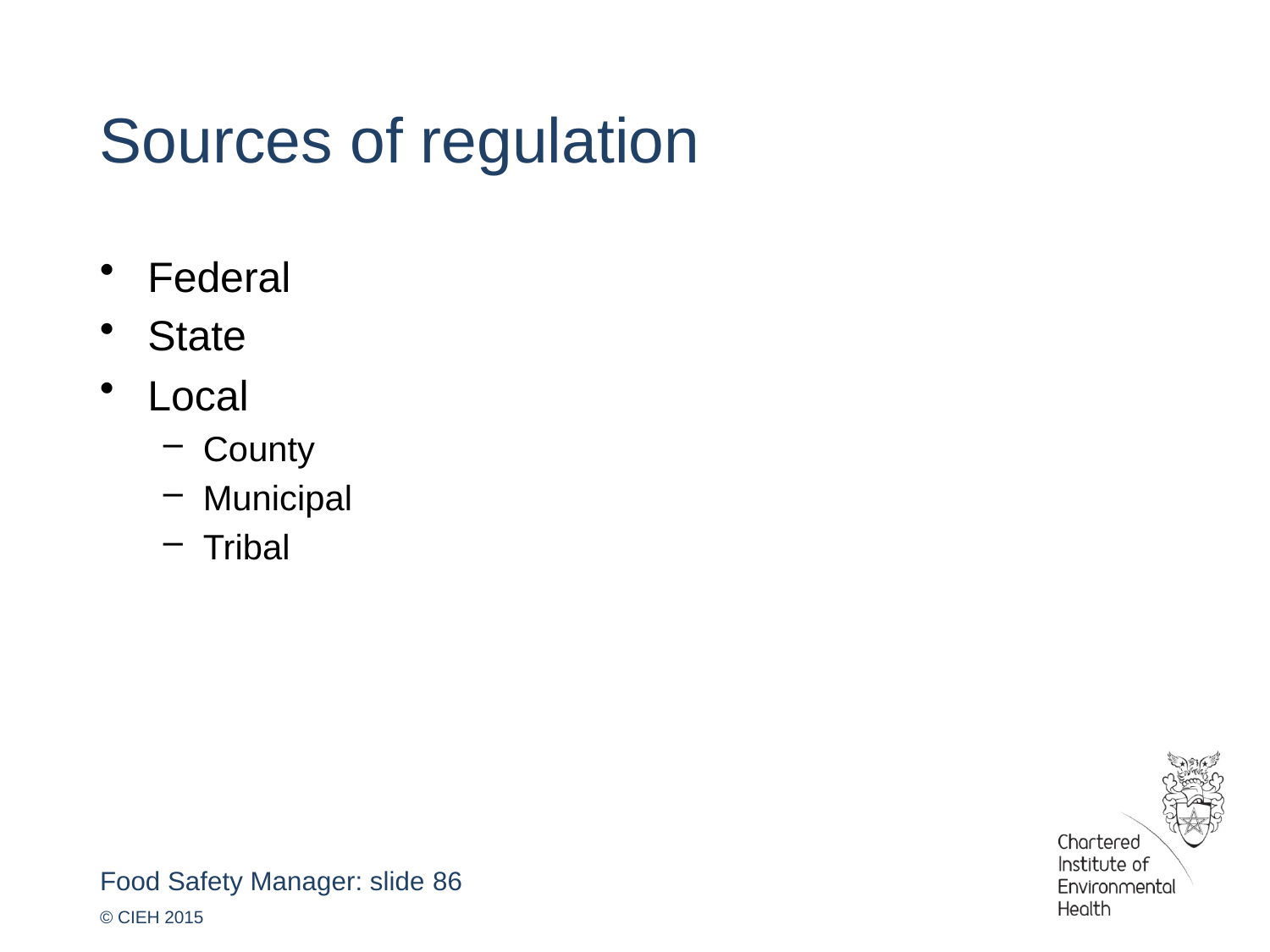

Sources of regulation
Federal
State
Local
County
Municipal
Tribal